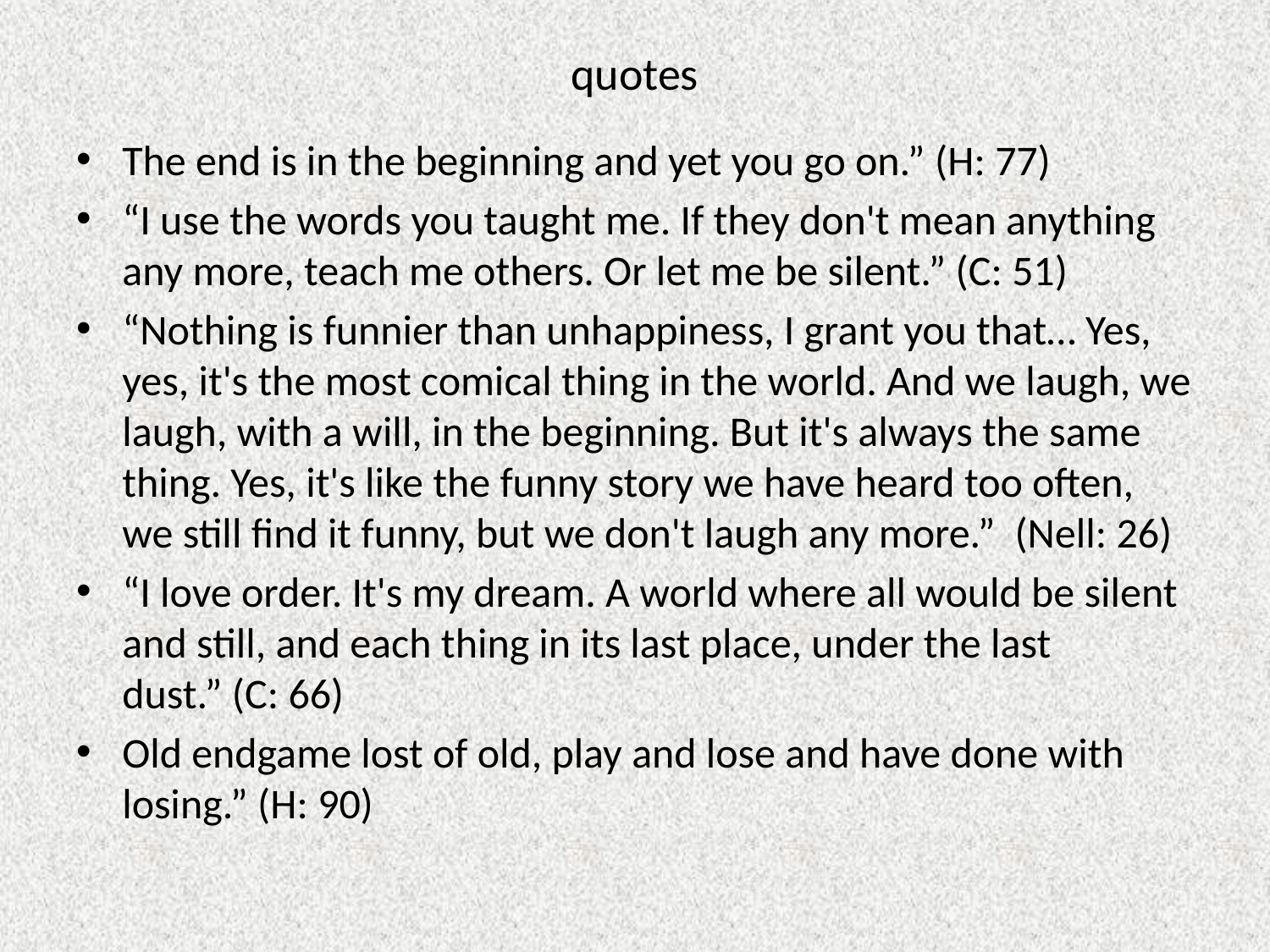

# quotes
The end is in the beginning and yet you go on.” (H: 77)
“I use the words you taught me. If they don't mean anything any more, teach me others. Or let me be silent.” (C: 51)
“Nothing is funnier than unhappiness, I grant you that… Yes, yes, it's the most comical thing in the world. And we laugh, we laugh, with a will, in the beginning. But it's always the same thing. Yes, it's like the funny story we have heard too often, we still find it funny, but we don't laugh any more.”  (Nell: 26)
“I love order. It's my dream. A world where all would be silent and still, and each thing in its last place, under the last dust.” (C: 66)
Old endgame lost of old, play and lose and have done with losing.” (H: 90)